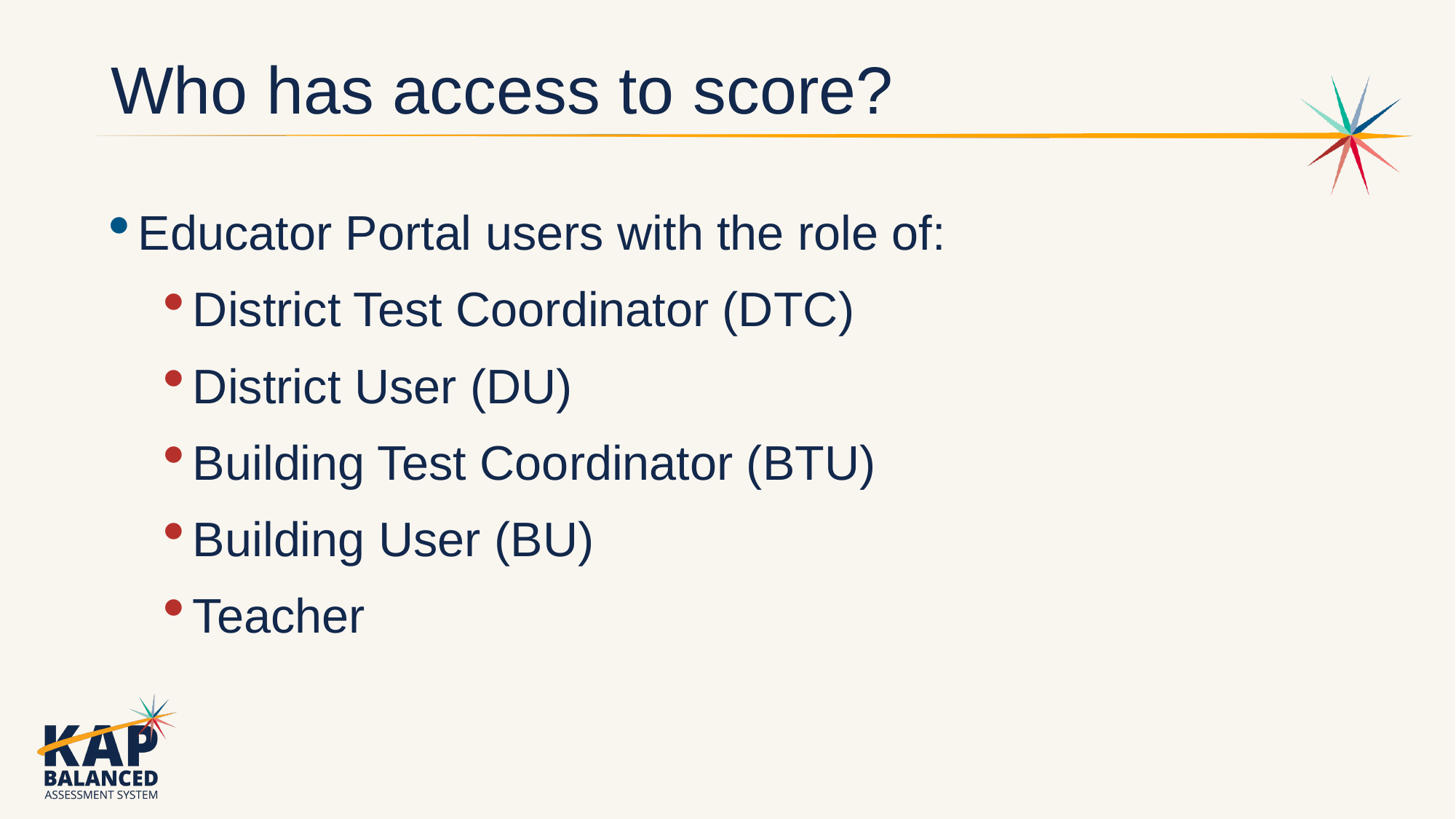

# Who has access to score?
Educator Portal users with the role of:
District Test Coordinator (DTC)
District User (DU)
Building Test Coordinator (BTU)
Building User (BU)
Teacher